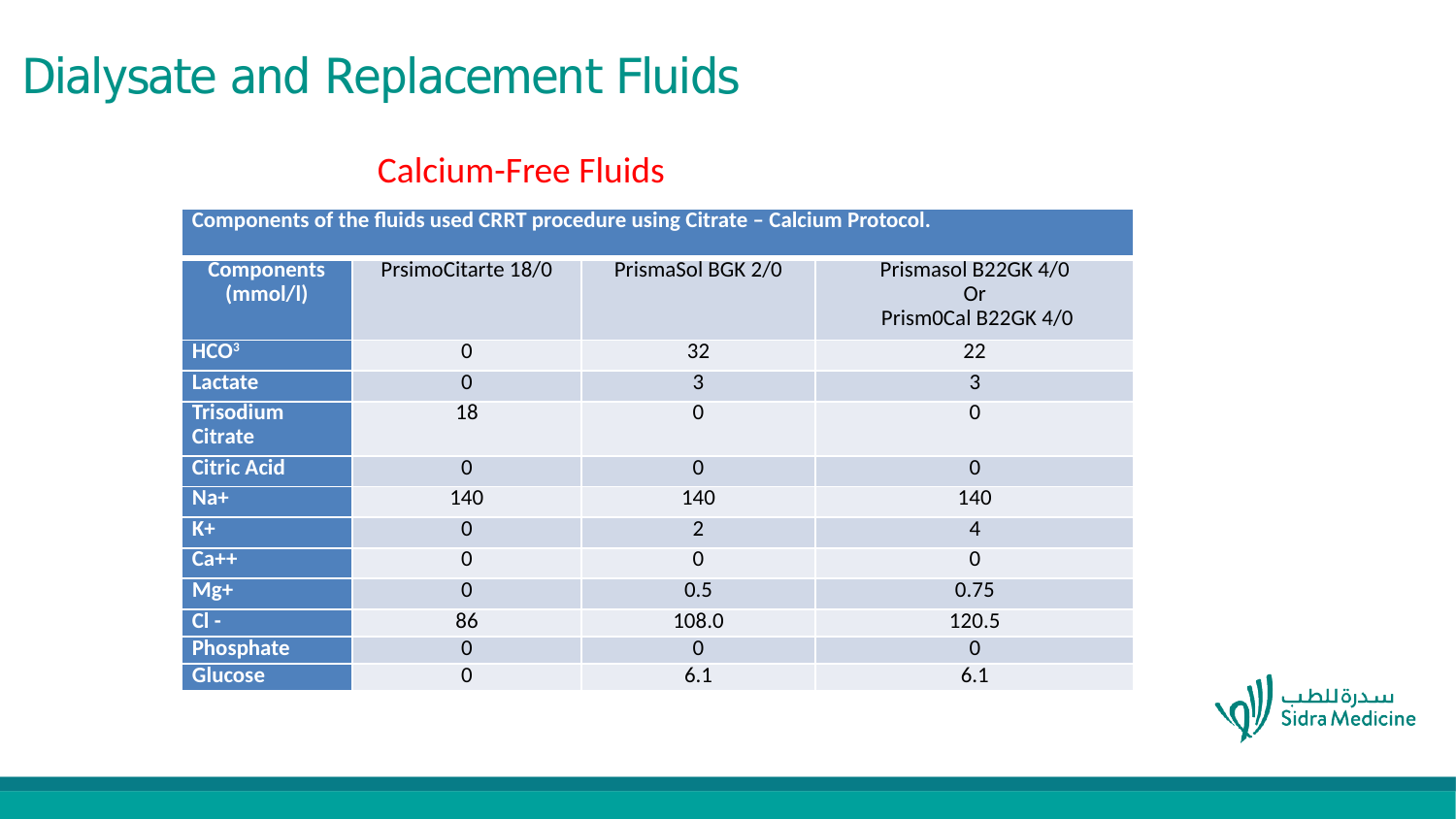

# Dialysate and Replacement Fluids
Calcium-Free Fluids
| Components of the fluids used CRRT procedure using Citrate – Calcium Protocol. |  |  |  |
| --- | --- | --- | --- |
| Components (mmol/l) | PrsimoCitarte 18/0 | PrismaSol BGK 2/0 | Prismasol B22GK 4/0 Or Prism0Cal B22GK 4/0 |
| HCO3 | 0 | 32 | 22 |
| Lactate | 0 | 3 | 3 |
| Trisodium Citrate | 18 | 0 | 0 |
| Citric Acid | 0 | 0 | 0 |
| Na+ | 140 | 140 | 140 |
| K+ | 0 | 2 | 4 |
| Ca++ | 0 | 0 | 0 |
| Mg+ | 0 | 0.5 | 0.75 |
| Cl - | 86 | 108.0 | 120.5 |
| Phosphate | 0 | 0 | 0 |
| Glucose | 0 | 6.1 | 6.1 |